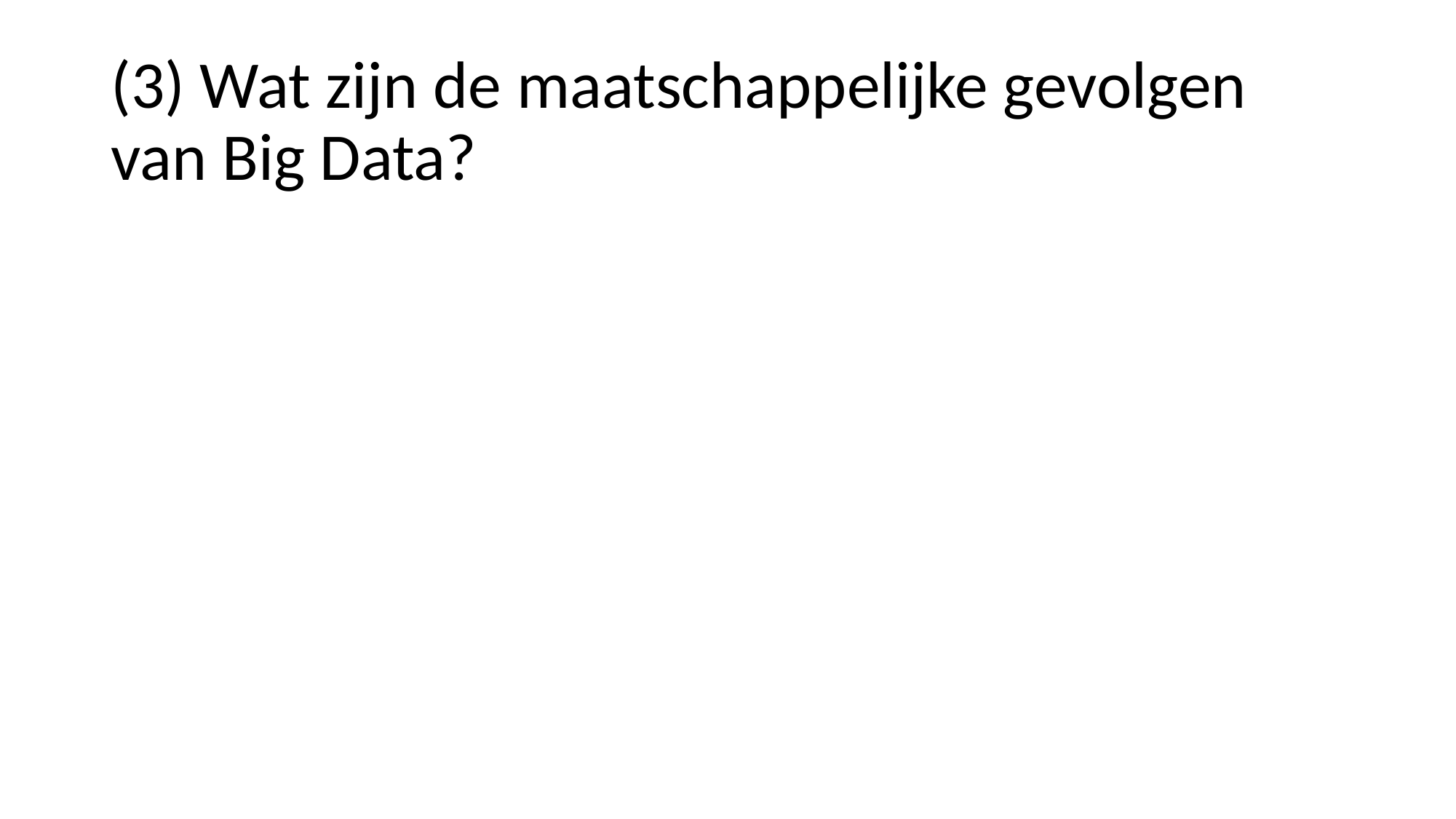

# (3) Wat zijn de maatschappelijke gevolgen van Big Data?